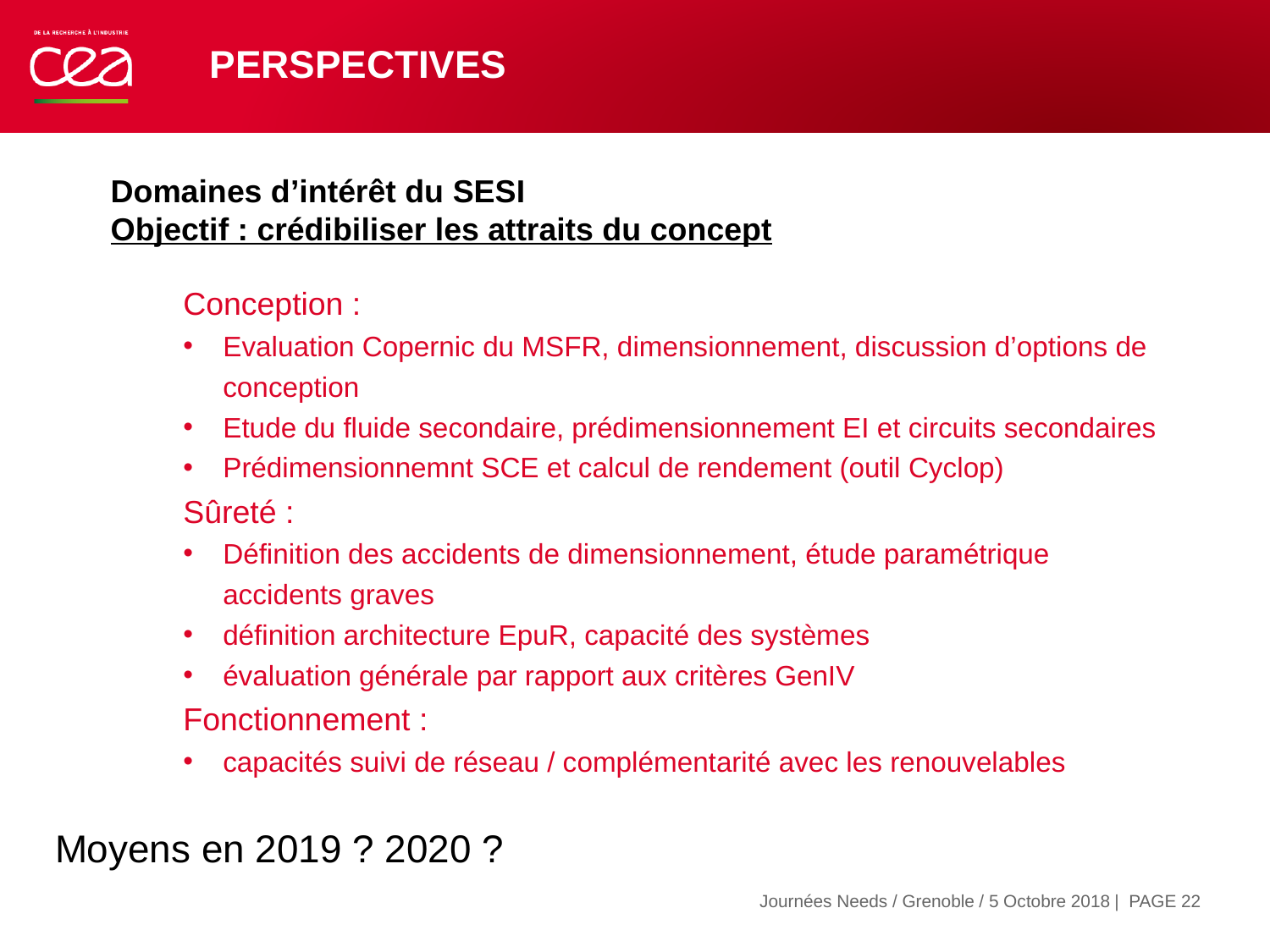

# Perspectives
Domaines d’intérêt du SESI
Objectif : crédibiliser les attraits du concept
Conception :
Evaluation Copernic du MSFR, dimensionnement, discussion d’options de conception
Etude du fluide secondaire, prédimensionnement EI et circuits secondaires
Prédimensionnemnt SCE et calcul de rendement (outil Cyclop)
Sûreté :
Définition des accidents de dimensionnement, étude paramétrique accidents graves
définition architecture EpuR, capacité des systèmes
évaluation générale par rapport aux critères GenIV
Fonctionnement :
capacités suivi de réseau / complémentarité avec les renouvelables

Moyens en 2019 ? 2020 ?

|  PAGE 22
Journées Needs / Grenoble / 5 Octobre 2018